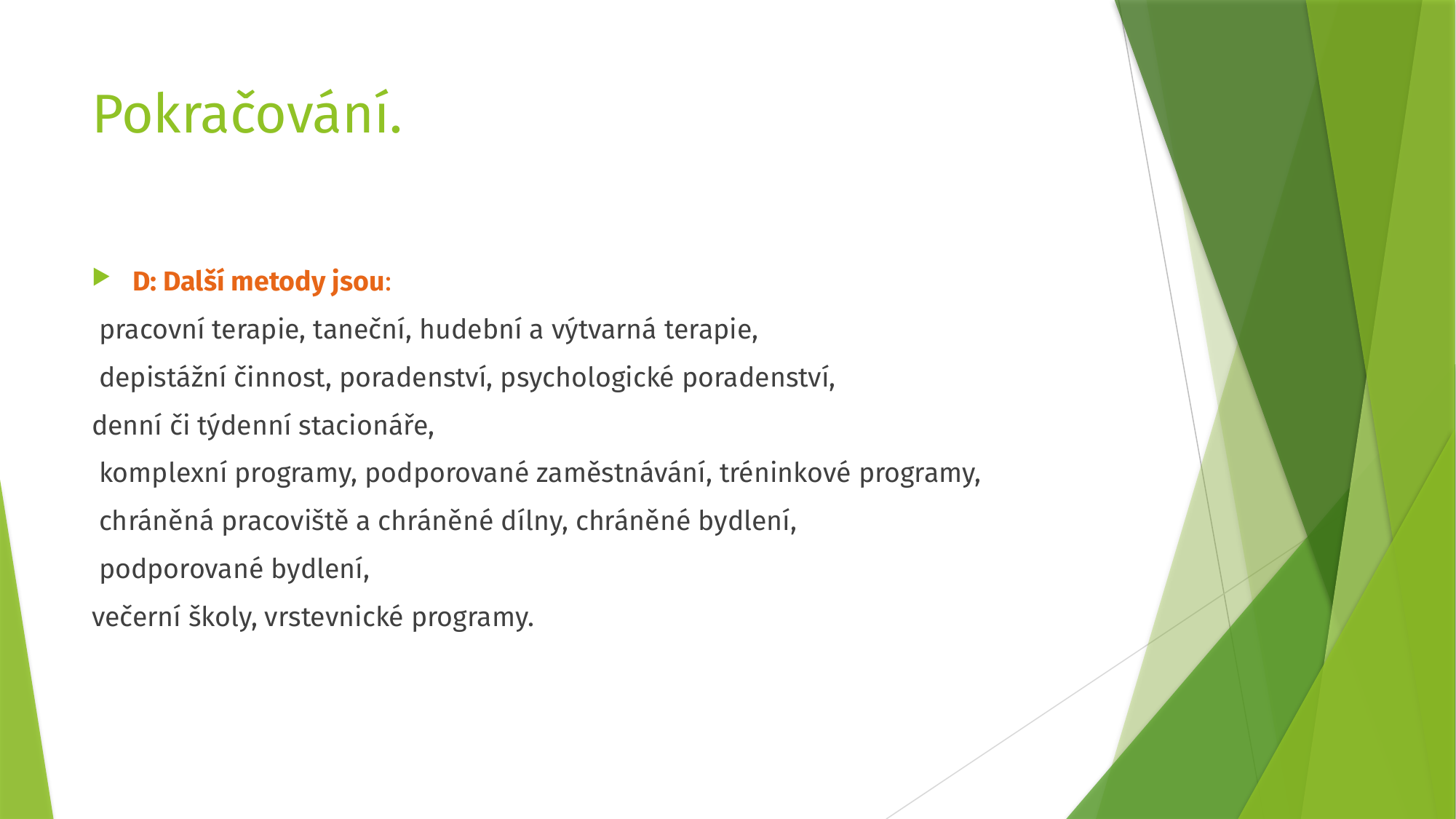

# Pokračování.
D: Další metody jsou:
 pracovní terapie, taneční, hudební a výtvarná terapie,
 depistážní činnost, poradenství, psychologické poradenství,
denní či týdenní stacionáře,
 komplexní programy, podporované zaměstnávání, tréninkové programy,
 chráněná pracoviště a chráněné dílny, chráněné bydlení,
 podporované bydlení,
večerní školy, vrstevnické programy.